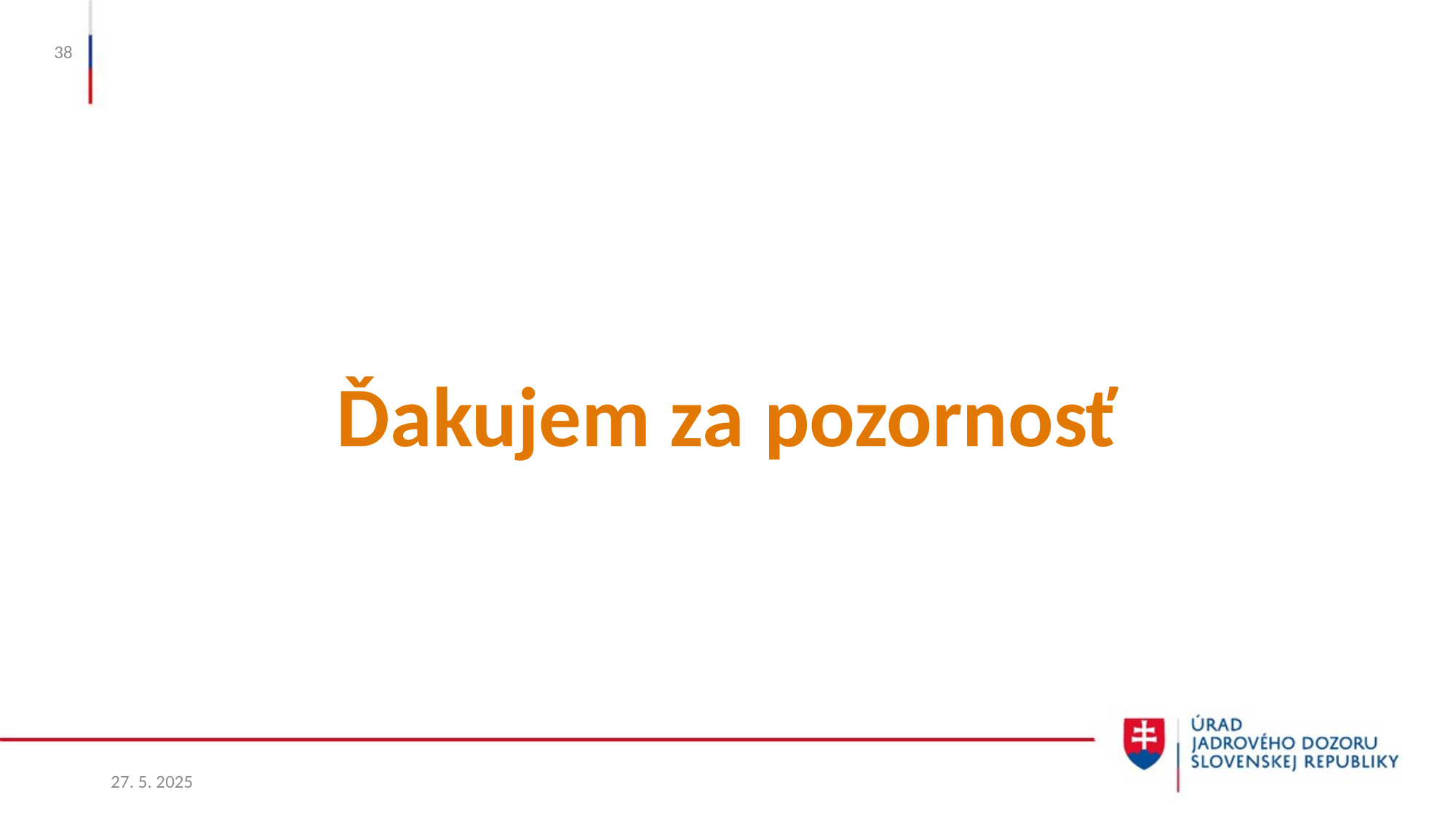

38
Ďakujem za pozornosť
27. 5. 2025